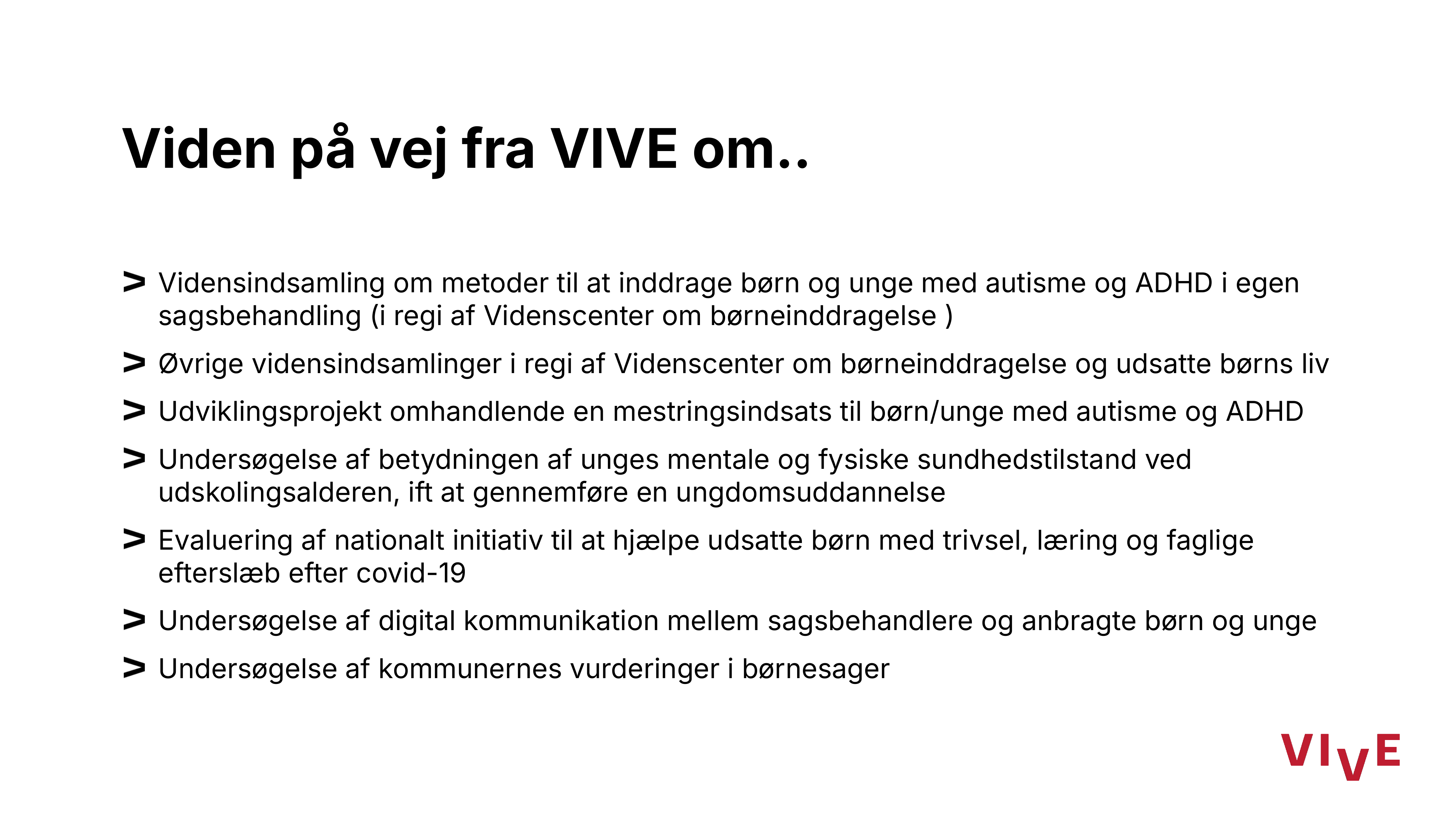

# Viden på vej fra VIVE om..
Vidensindsamling om metoder til at inddrage børn og unge med autisme og ADHD i egen sagsbehandling (i regi af Videnscenter om børneinddragelse )
Øvrige vidensindsamlinger i regi af Videnscenter om børneinddragelse og udsatte børns liv
Udviklingsprojekt omhandlende en mestringsindsats til børn/unge med autisme og ADHD
Undersøgelse af betydningen af unges mentale og fysiske sundhedstilstand ved udskolingsalderen, ift at gennemføre en ungdomsuddannelse
Evaluering af nationalt initiativ til at hjælpe udsatte børn med trivsel, læring og faglige efterslæb efter covid-19
Undersøgelse af digital kommunikation mellem sagsbehandlere og anbragte børn og unge
Undersøgelse af kommunernes vurderinger i børnesager